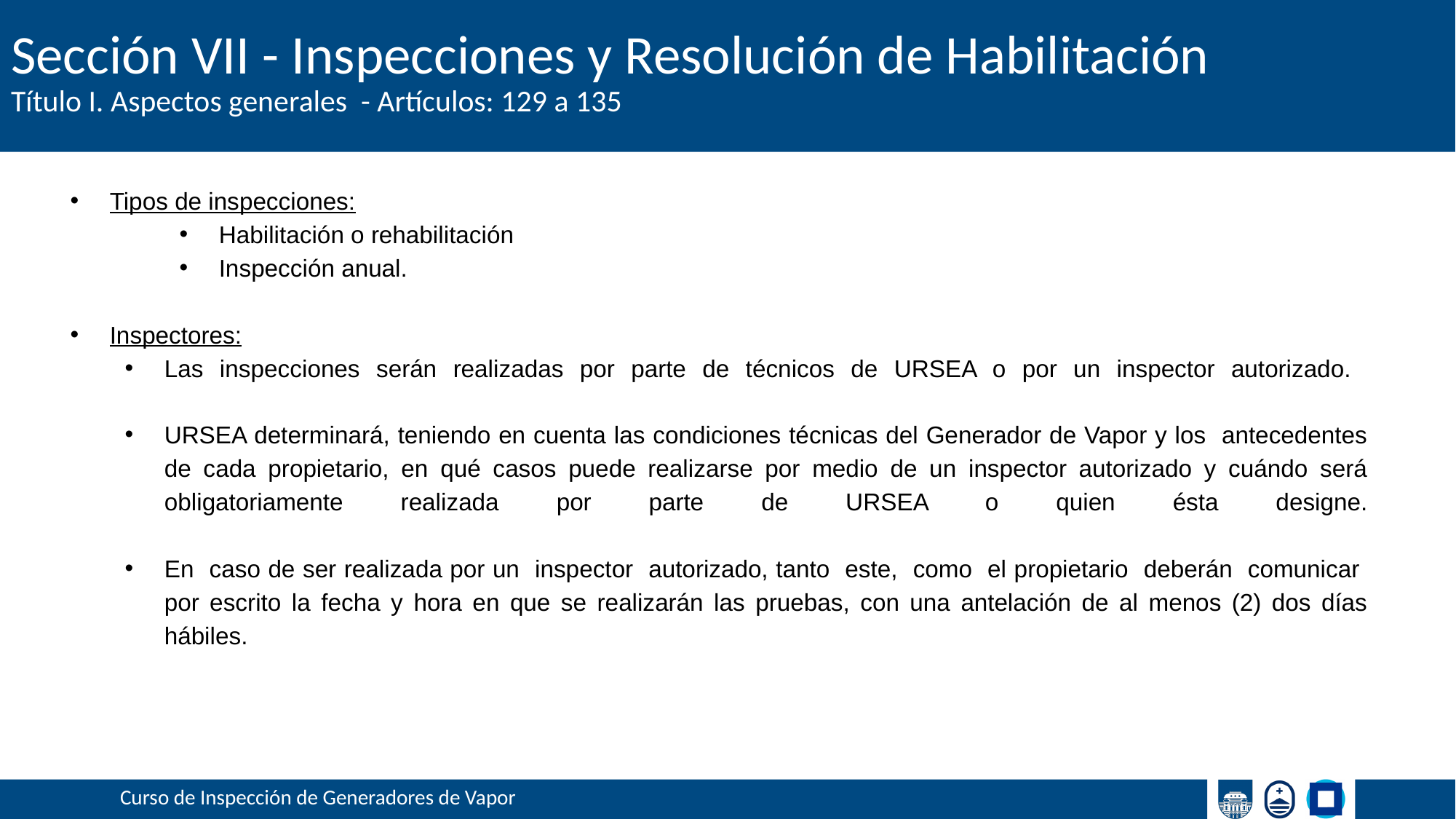

# Sección VII - Inspecciones y Resolución de Habilitación
Título I. Aspectos generales  - Artículos: 129 a 135
Tipos de inspecciones:
Habilitación o rehabilitación
Inspección anual.

Inspectores:
Las inspecciones serán realizadas por parte de técnicos de URSEA o por un inspector autorizado.
URSEA determinará, teniendo en cuenta las condiciones técnicas del Generador de Vapor y los  antecedentes de cada propietario, en qué casos puede realizarse por medio de un inspector autorizado y cuándo será obligatoriamente realizada por parte de URSEA o quien ésta designe.
En  caso de ser realizada por un  inspector  autorizado, tanto  este,  como  el propietario  deberán  comunicar  por escrito la fecha y hora en que se realizarán las pruebas, con una antelación de al menos (2) dos días hábiles.